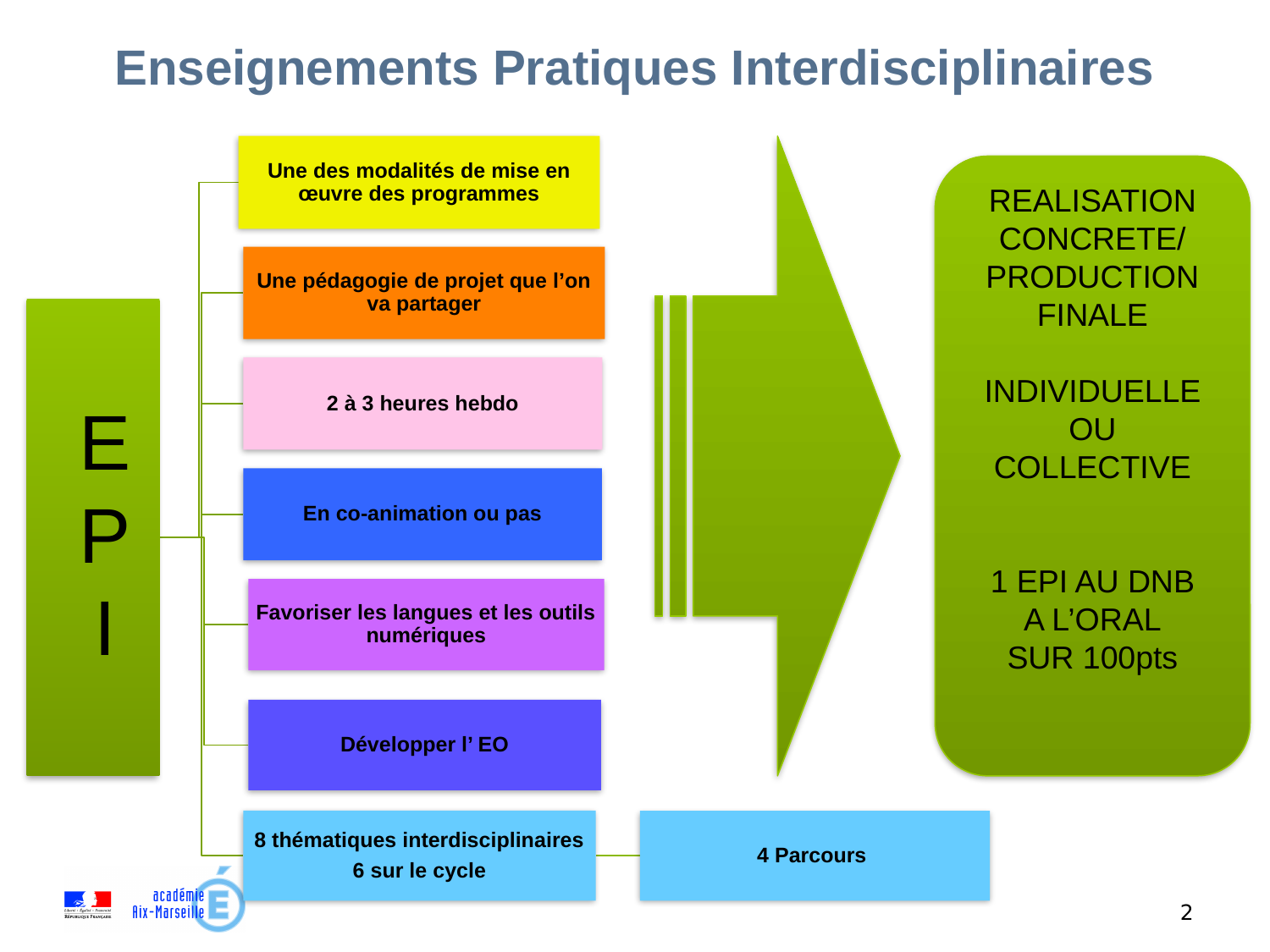

# Enseignements Pratiques Interdisciplinaires

Une des modalités de mise en œuvre des programmes
Une pédagogie de projet que l’on va partager
2 à 3 heures hebdo
En co-animation ou pas
Favoriser les langues et les outils numériques
Développer l’ EO
8 thématiques interdisciplinaires
6 sur le cycle
4 Parcours

REALISATION CONCRETE/ PRODUCTION FINALE

INDIVIDUELLE
OU
COLLECTIVE

1 EPI AU DNB
A L’ORAL
SUR 100pts

E
P
I
2